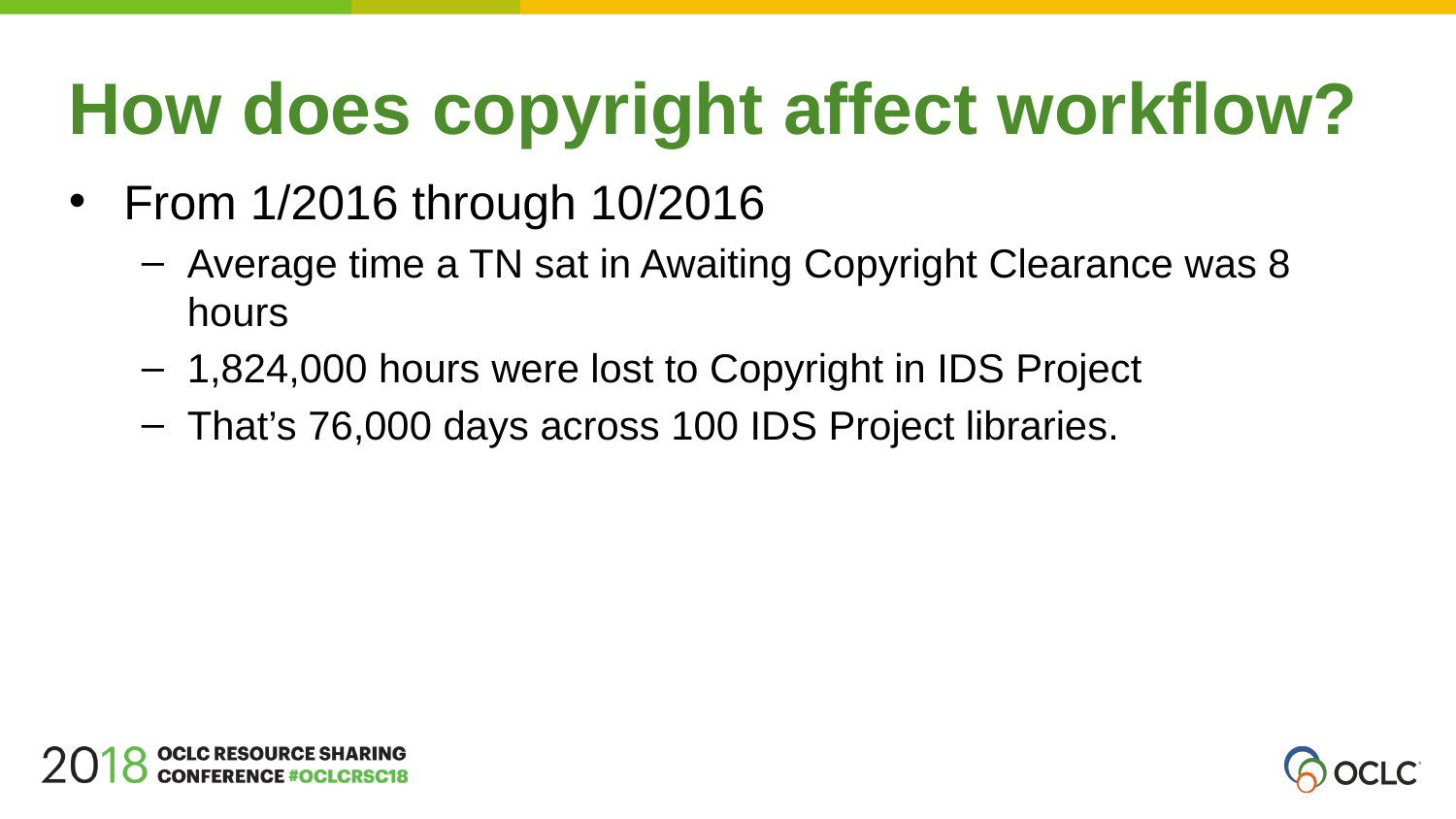

How does copyright affect workflow?

From 1/2016 through 10/2016
Average time a TN sat in Awaiting Copyright Clearance was 8 hours
1,824,000 hours were lost to Copyright in IDS Project
That’s 76,000 days across 100 IDS Project libraries.